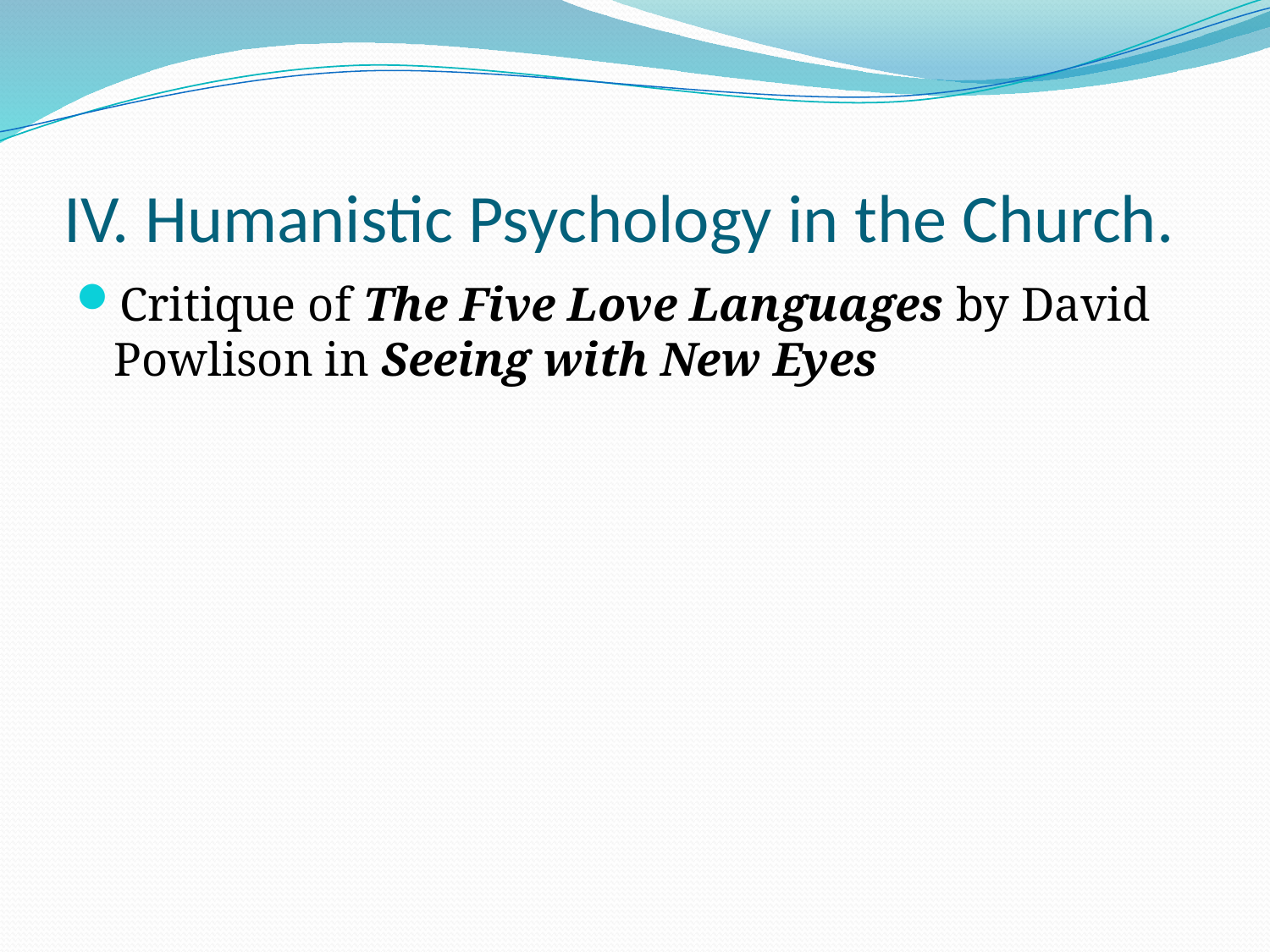

# IV. Humanistic Psychology in the Church.
Critique of The Five Love Languages by David Powlison in Seeing with New Eyes